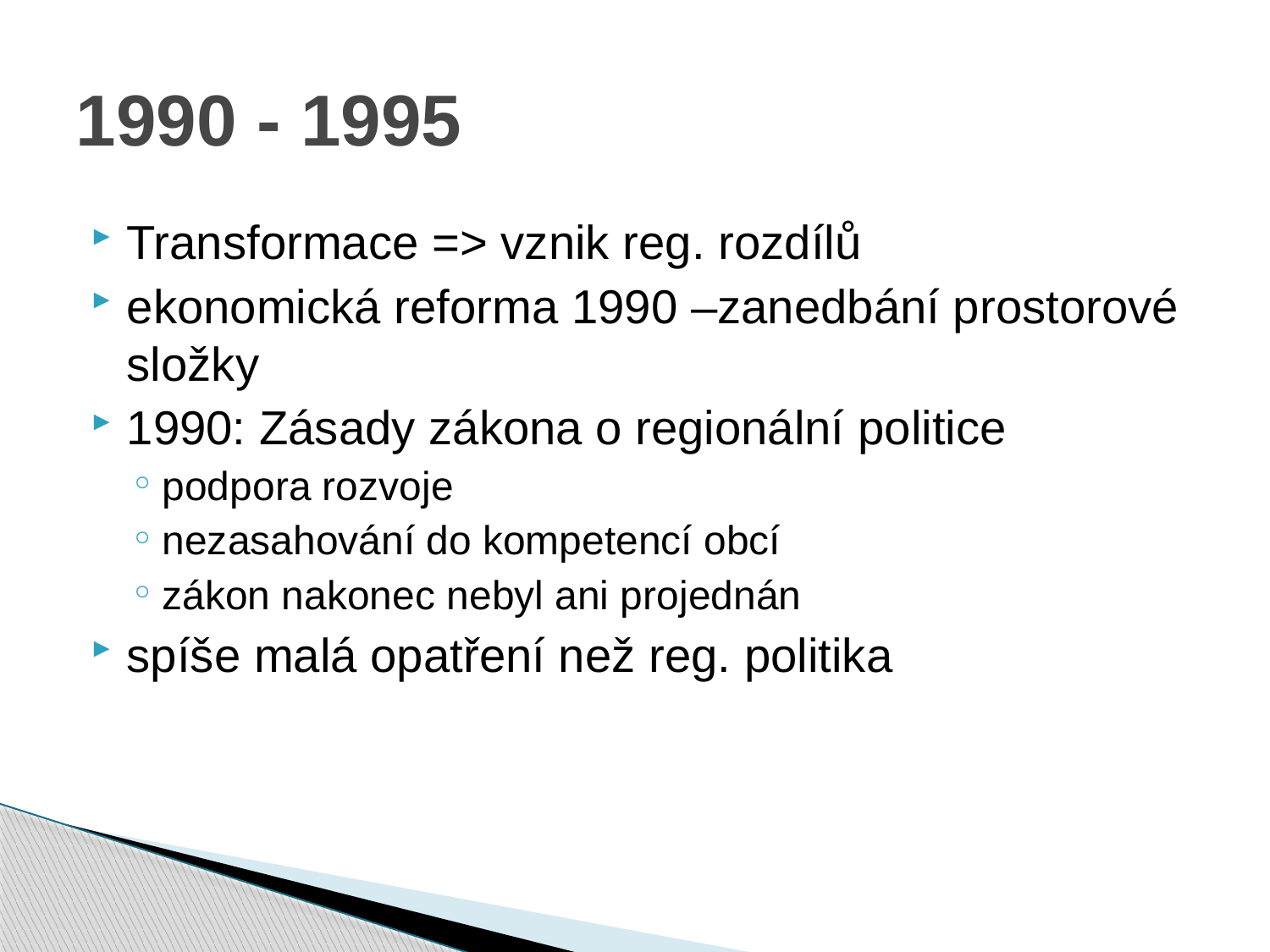

# 1990 - 1995
Transformace => vznik reg. rozdílů
ekonomická reforma 1990 –zanedbání prostorové složky
1990: Zásady zákona o regionální politice
podpora rozvoje
nezasahování do kompetencí obcí
zákon nakonec nebyl ani projednán
spíše malá opatření než reg. politika